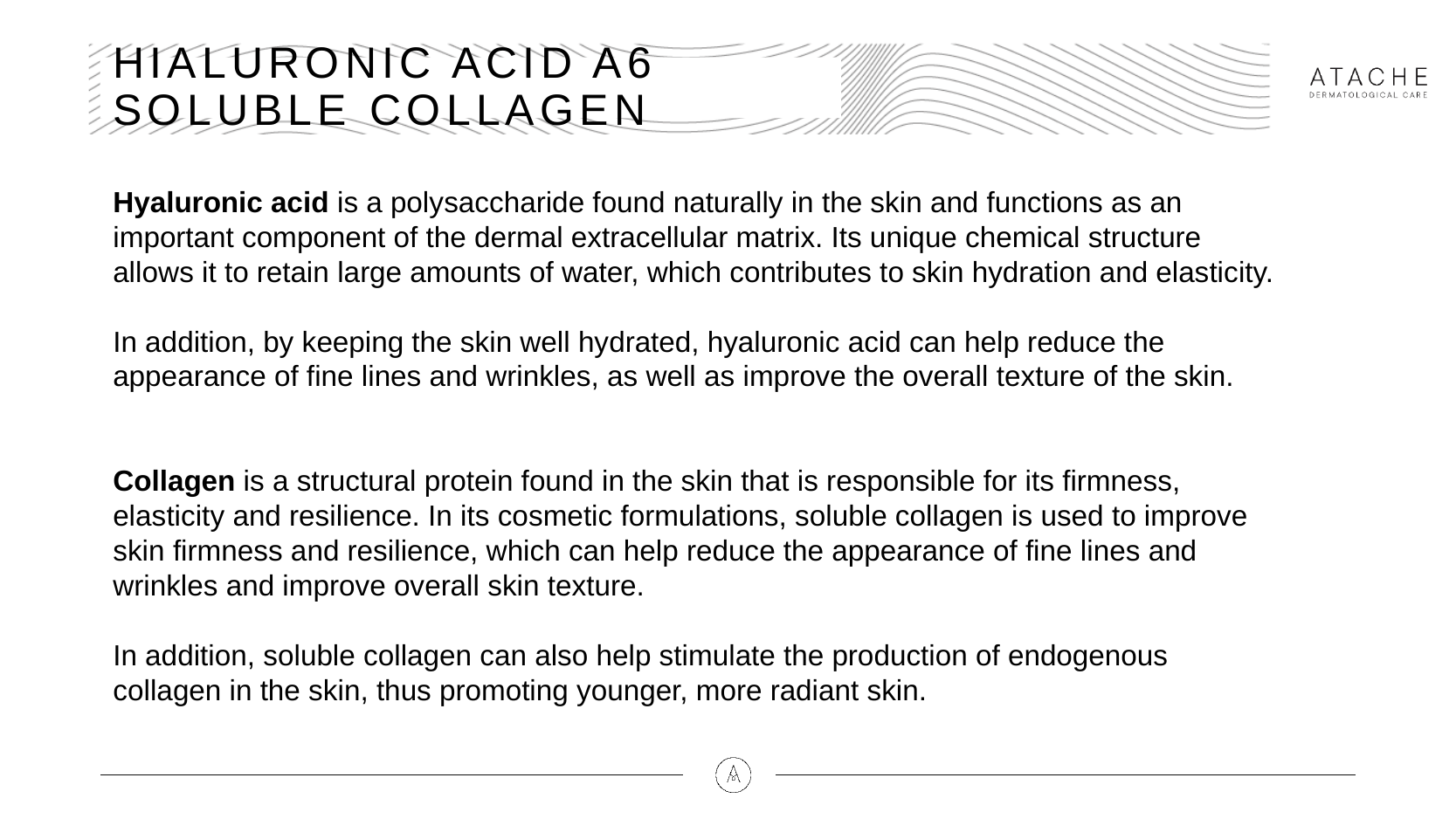

# HIALURONIC ACID A6 SOLUBLE COLLAGEN
Hyaluronic acid is a polysaccharide found naturally in the skin and functions as an important component of the dermal extracellular matrix. Its unique chemical structure allows it to retain large amounts of water, which contributes to skin hydration and elasticity.

In addition, by keeping the skin well hydrated, hyaluronic acid can help reduce the appearance of fine lines and wrinkles, as well as improve the overall texture of the skin.

Collagen is a structural protein found in the skin that is responsible for its firmness, elasticity and resilience. In its cosmetic formulations, soluble collagen is used to improve skin firmness and resilience, which can help reduce the appearance of fine lines and wrinkles and improve overall skin texture.

In addition, soluble collagen can also help stimulate the production of endogenous collagen in the skin, thus promoting younger, more radiant skin.